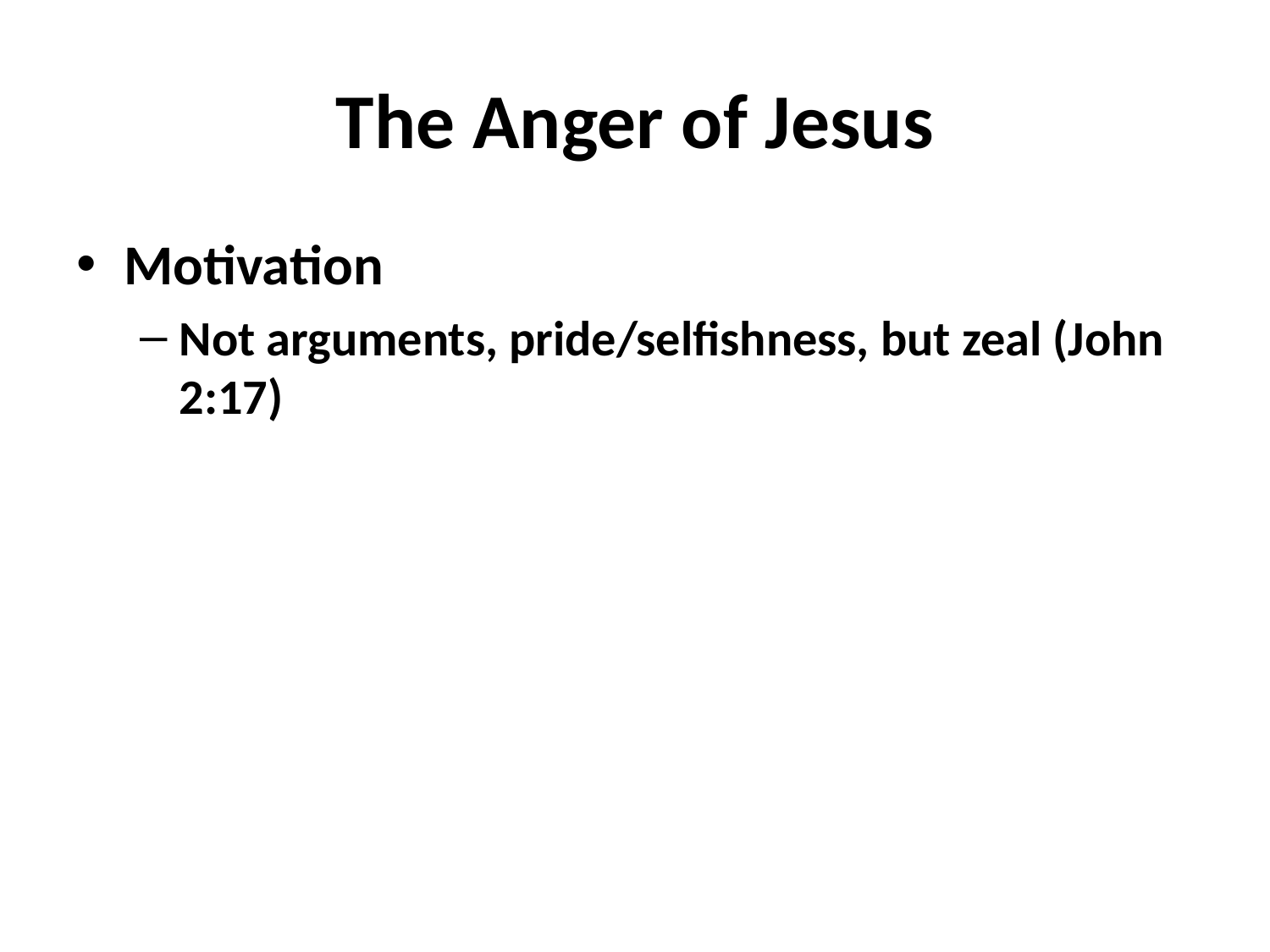

# The Anger of Jesus
Motivation
Not arguments, pride/selfishness, but zeal (John 2:17)